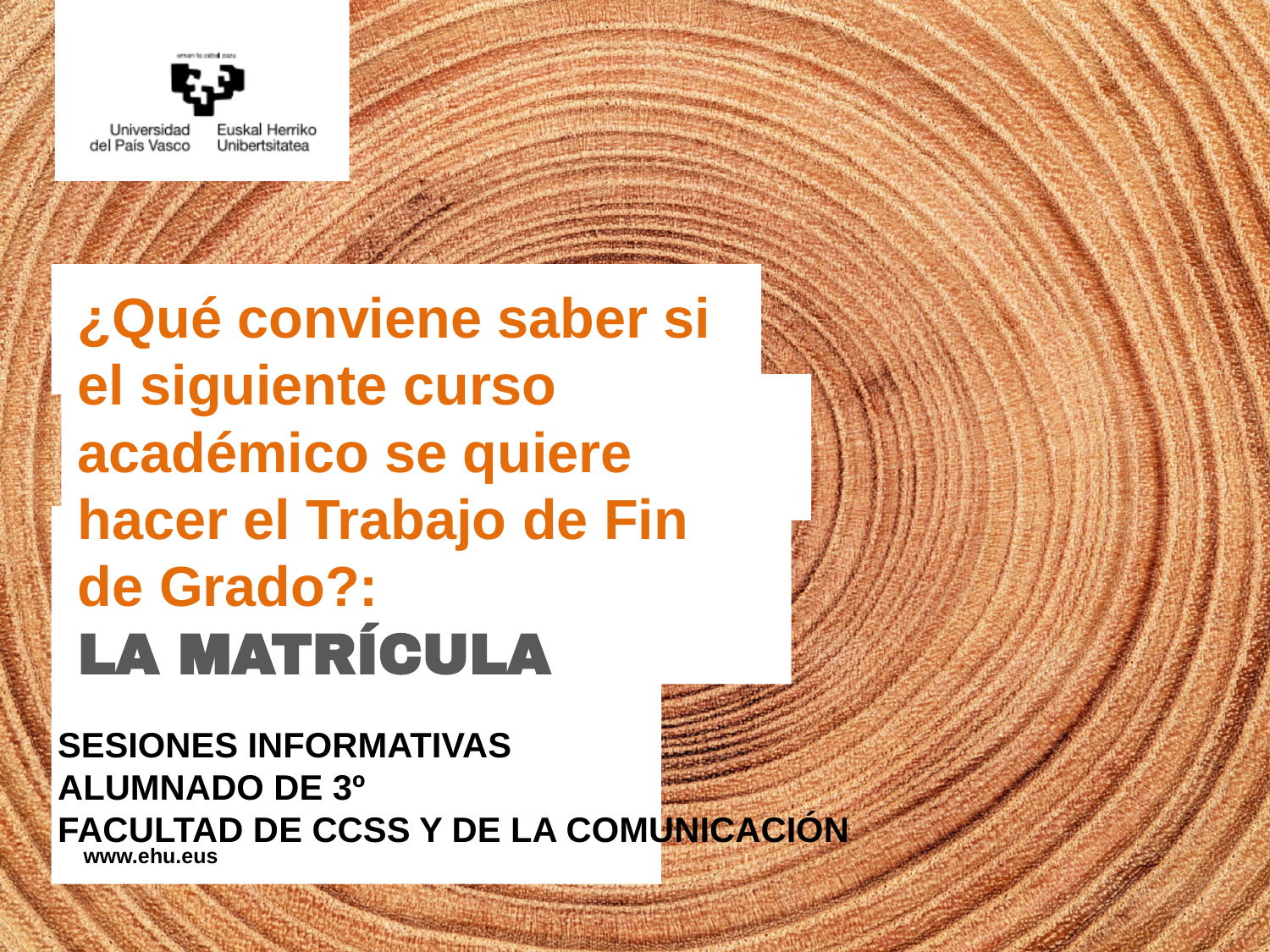

# ¿Qué conviene saber si el siguiente curso académico se quiere hacer el Trabajo de Fin de Grado?: LA MATRÍCULA
SESIONES INFORMATIVAS
ALUMNADO DE 3º
FACULTAD DE CCSS Y DE LA COMUNICACIÓN